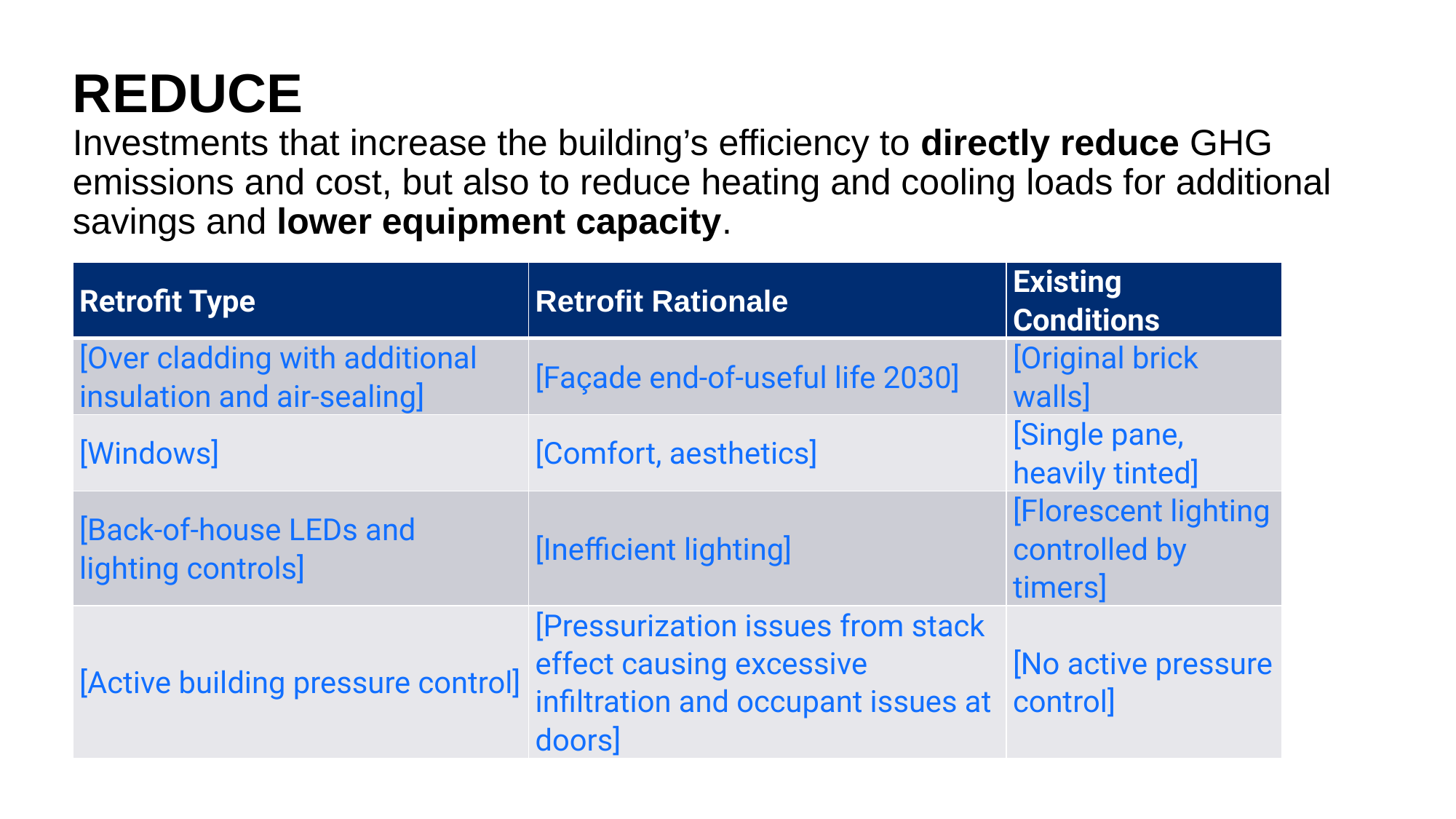

# REDUCE Investments that increase the building’s efficiency to directly reduce GHG emissions and cost, but also to reduce heating and cooling loads for additional savings and lower equipment capacity.
| Retrofit Type | Retrofit Rationale | Existing Conditions |
| --- | --- | --- |
| [Over cladding with additional insulation and air-sealing] | [Façade end-of-useful life 2030] | [Original brick walls] |
| [Windows] | [Comfort, aesthetics] | [Single pane, heavily tinted] |
| [Back-of-house LEDs and lighting controls] | [Inefficient lighting] | [Florescent lighting controlled by timers] |
| [Active building pressure control] | [Pressurization issues from stack effect causing excessive infiltration and occupant issues at doors] | [No active pressure control] |